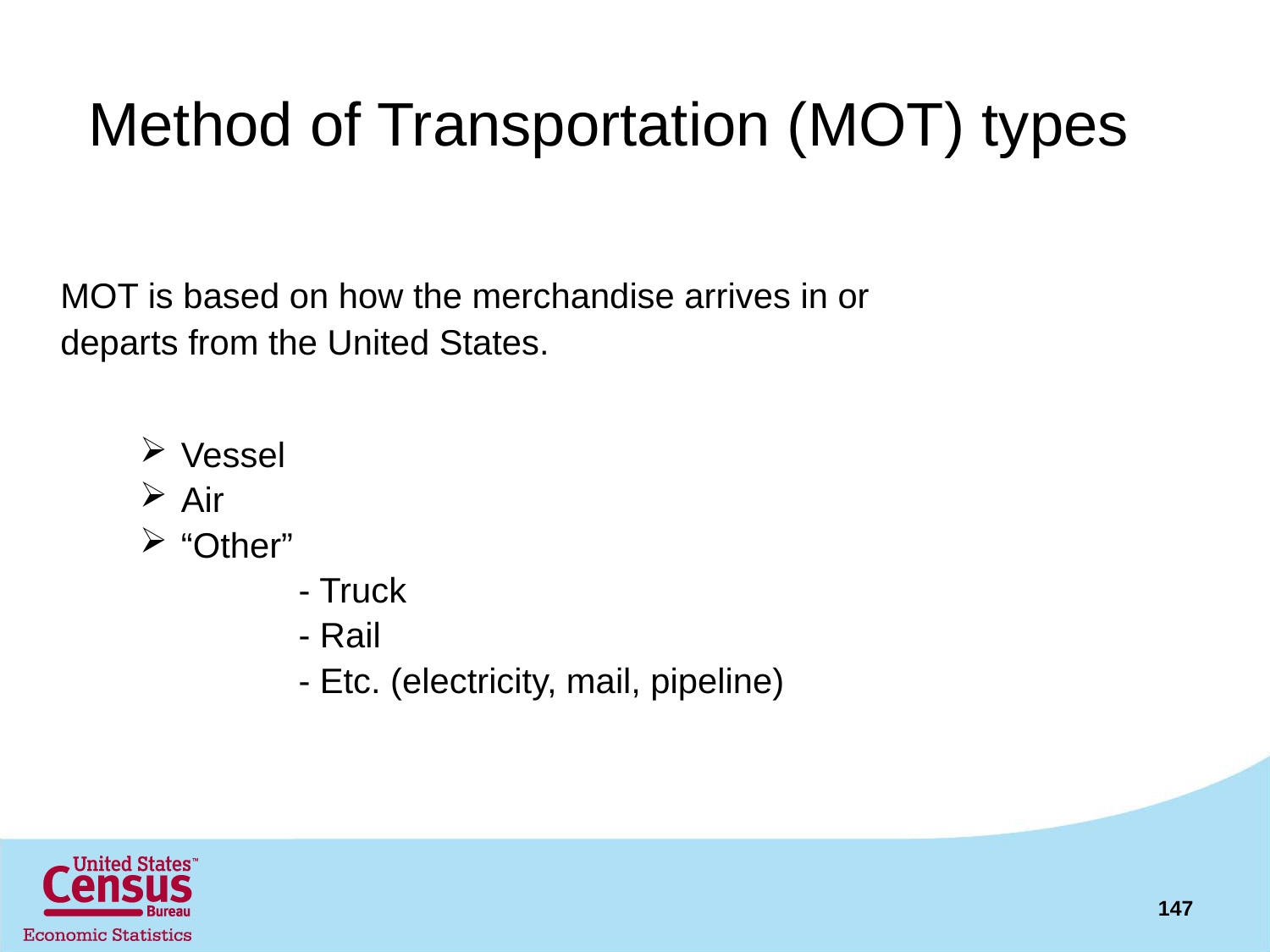

# Method of Transportation (MOT) types

	MOT is based on how the merchandise arrives in or
	departs from the United States.

 Vessel
 Air
 “Other”
		- Truck
		- Rail
		- Etc. (electricity, mail, pipeline)

147